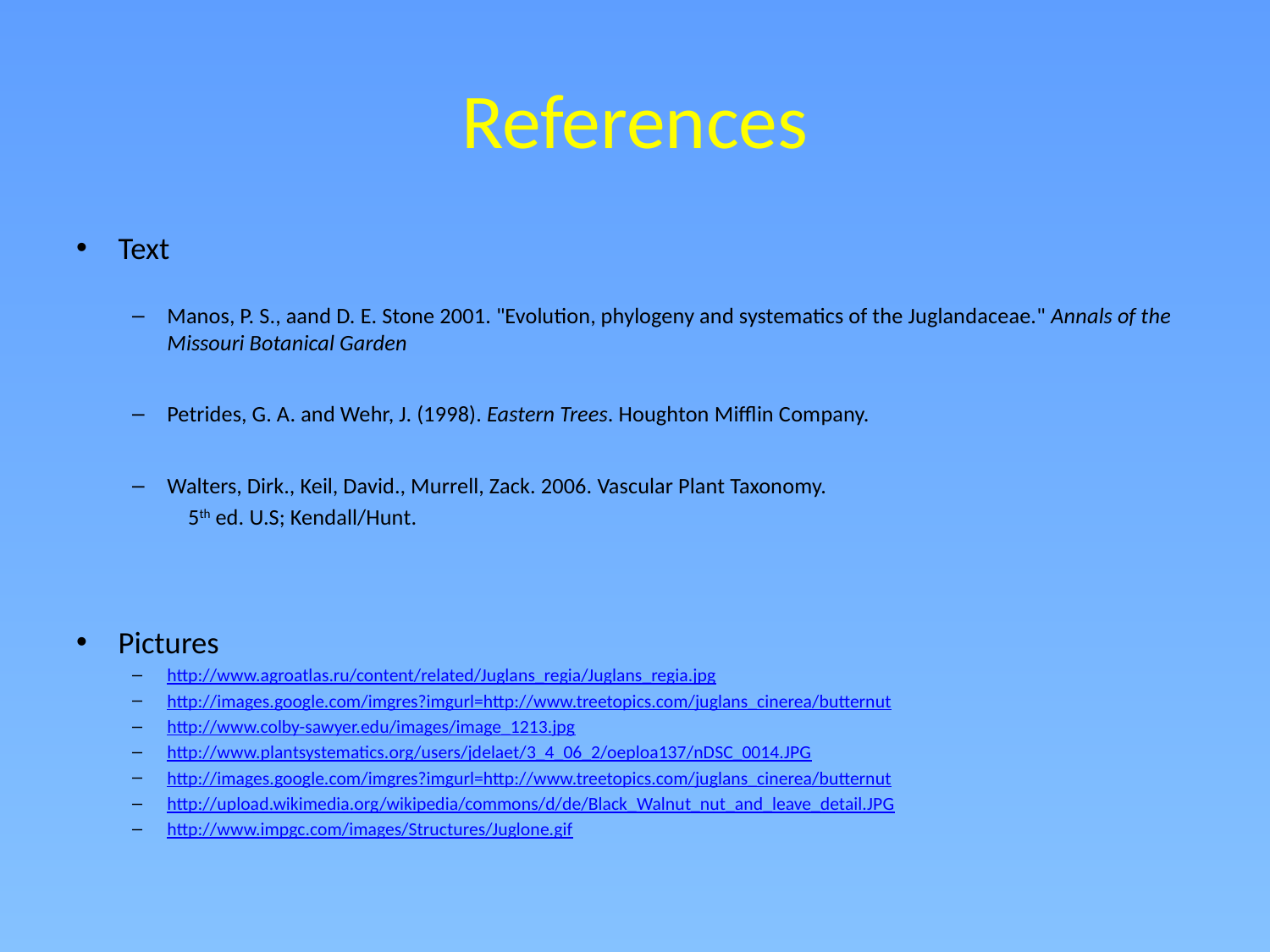

# References
Text

Manos, P. S., aand D. E. Stone 2001. "Evolution, phylogeny and systematics of the Juglandaceae." Annals of the Missouri Botanical Garden

Petrides, G. A. and Wehr, J. (1998). Eastern Trees. Houghton Mifflin Company.

Walters, Dirk., Keil, David., Murrell, Zack. 2006. Vascular Plant Taxonomy.
5th ed. U.S; Kendall/Hunt.

Pictures
http://www.agroatlas.ru/content/related/Juglans_regia/Juglans_regia.jpg
http://images.google.com/imgres?imgurl=http://www.treetopics.com/juglans_cinerea/butternut
http://www.colby-sawyer.edu/images/image_1213.jpg
http://www.plantsystematics.org/users/jdelaet/3_4_06_2/oeploa137/nDSC_0014.JPG
http://images.google.com/imgres?imgurl=http://www.treetopics.com/juglans_cinerea/butternut
http://upload.wikimedia.org/wikipedia/commons/d/de/Black_Walnut_nut_and_leave_detail.JPG
http://www.impgc.com/images/Structures/Juglone.gif